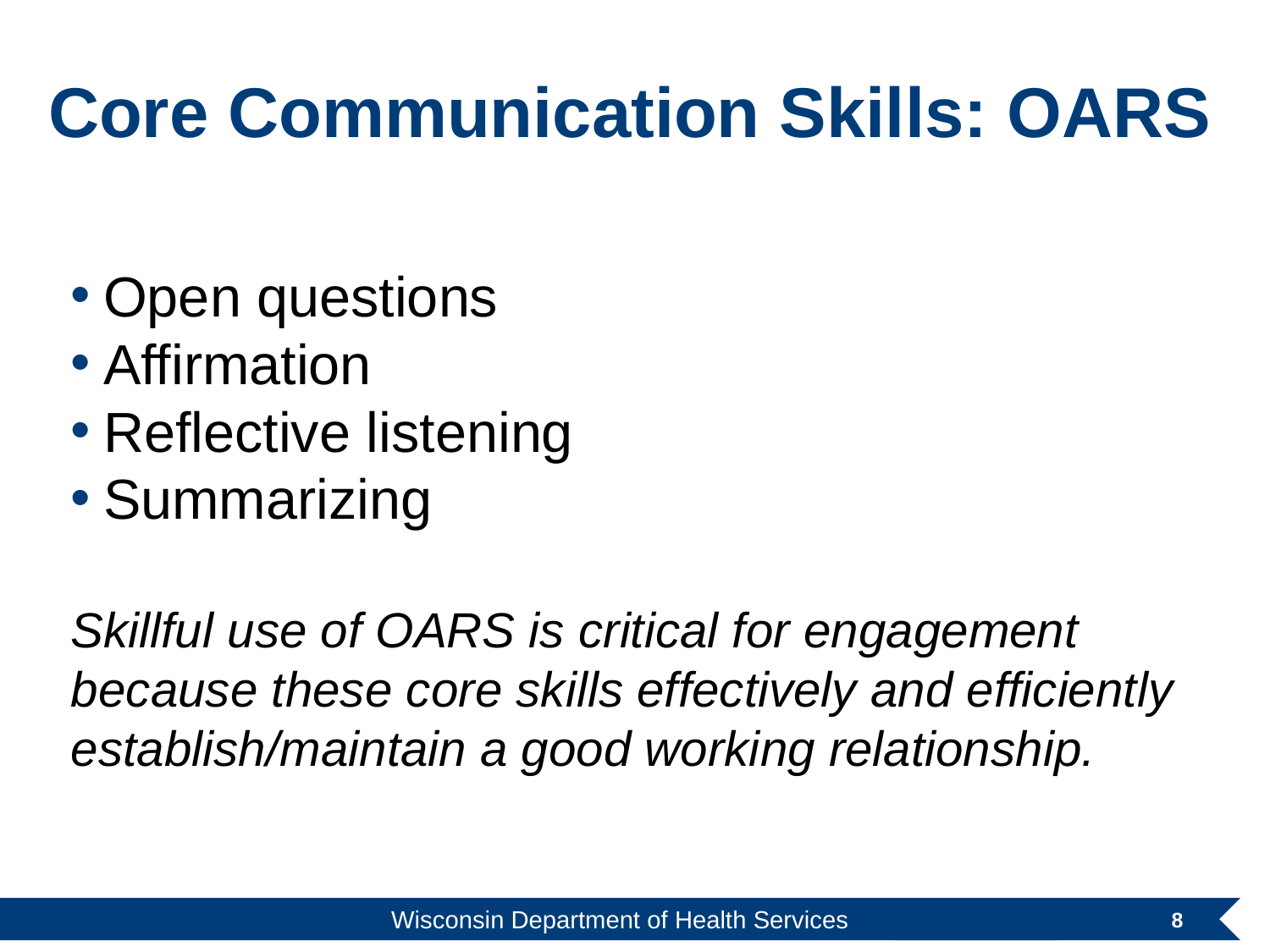

# Core Communication Skills: OARS
Open questions
Affirmation
Reflective listening
Summarizing

Skillful use of OARS is critical for engagement because these core skills effectively and efficiently establish/maintain a good working relationship.